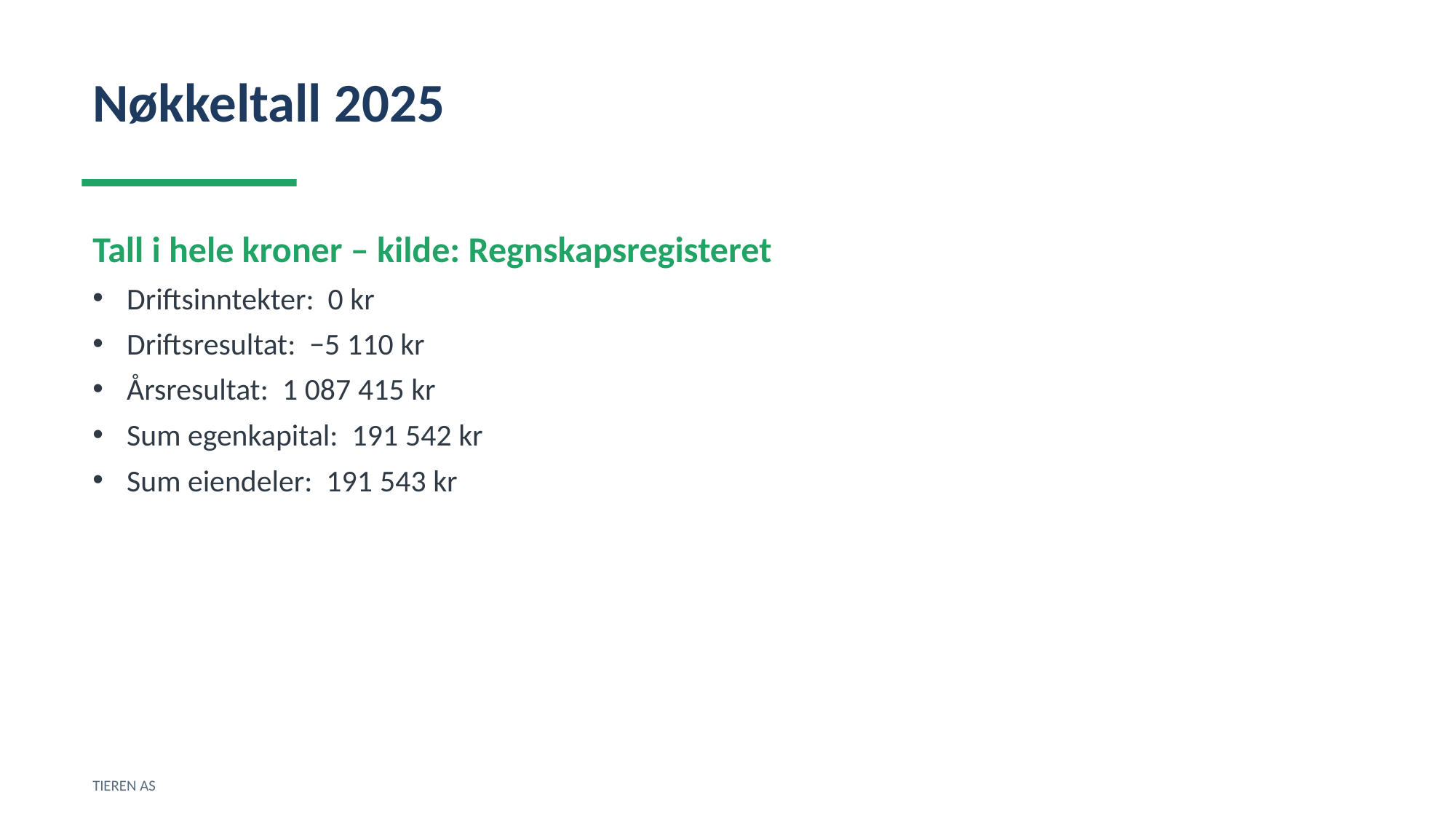

Nøkkeltall 2025

Tall i hele kroner – kilde: Regnskapsregisteret
Driftsinntekter:  0 kr
Driftsresultat:  −5 110 kr
Årsresultat:  1 087 415 kr
Sum egenkapital:  191 542 kr
Sum eiendeler:  191 543 kr
TIEREN AS